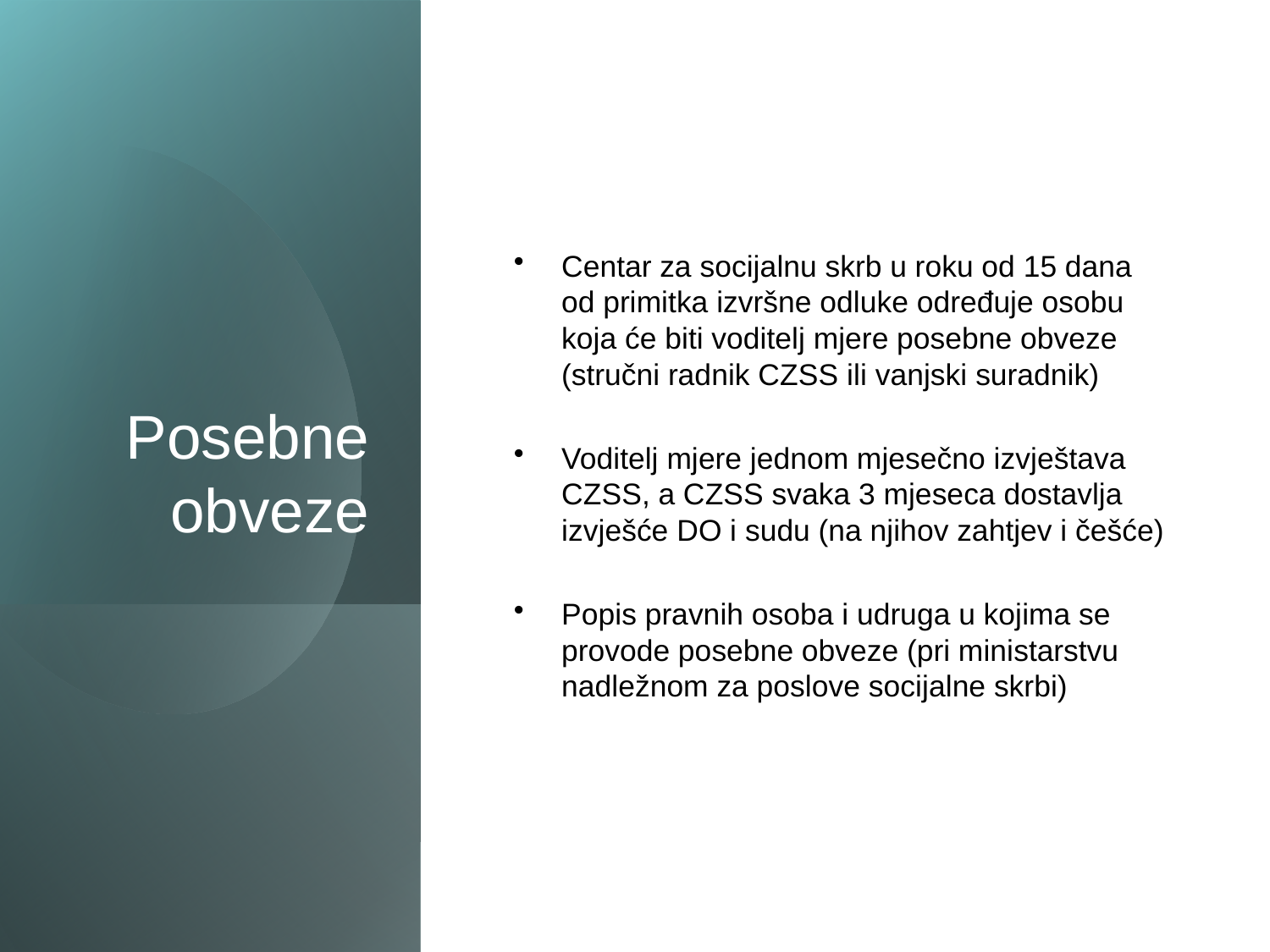

# Posebne obveze
Centar za socijalnu skrb u roku od 15 dana od primitka izvršne odluke određuje osobu koja će biti voditelj mjere posebne obveze (stručni radnik CZSS ili vanjski suradnik)

Voditelj mjere jednom mjesečno izvještava CZSS, a CZSS svaka 3 mjeseca dostavlja izvješće DO i sudu (na njihov zahtjev i češće)

Popis pravnih osoba i udruga u kojima se provode posebne obveze (pri ministarstvu nadležnom za poslove socijalne skrbi)